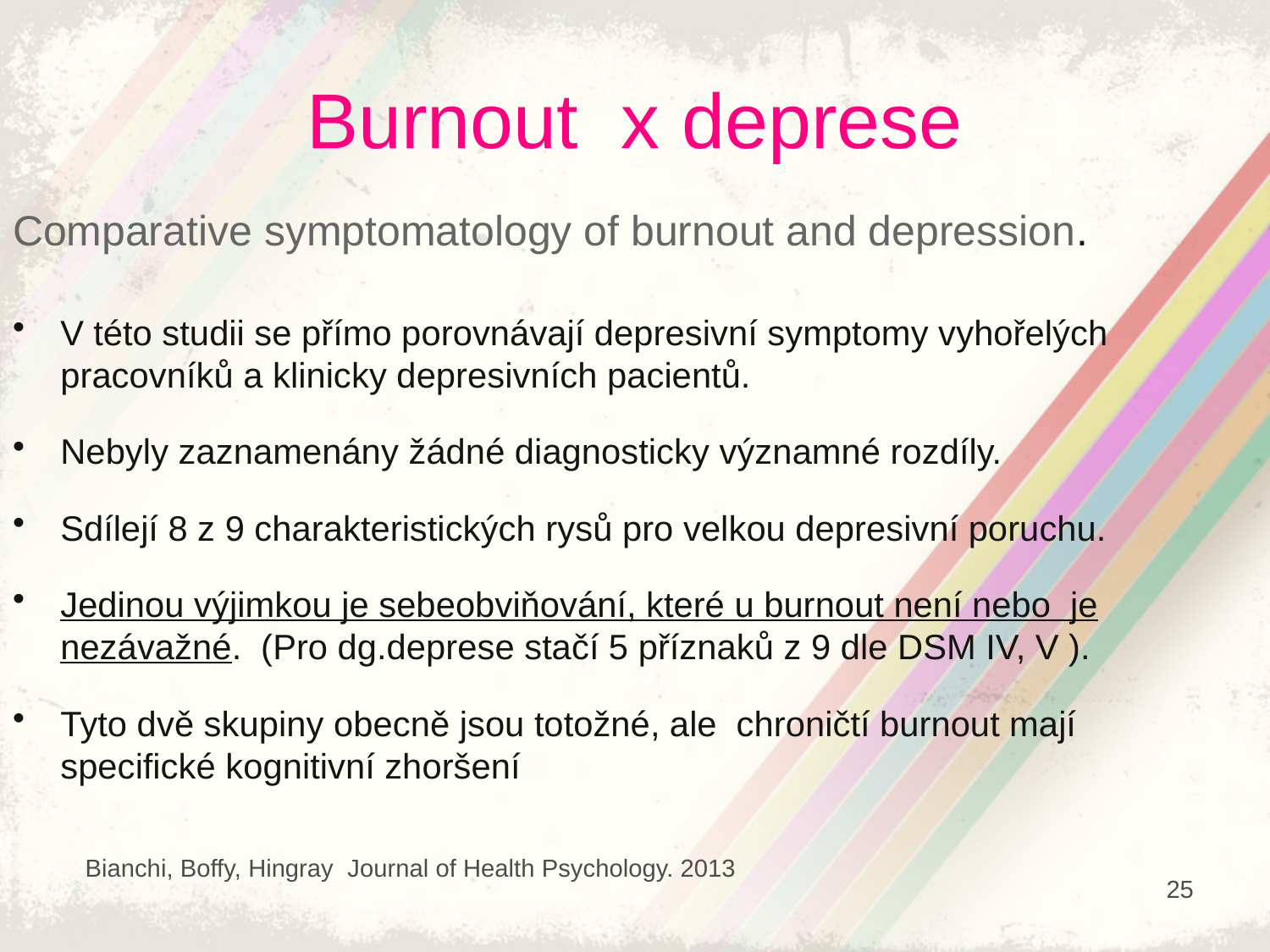

# Burnout  x deprese
Comparative symptomatology of burnout and depression.

V této studii se přímo porovnávají depresivní symptomy vyhořelých pracovníků a klinicky depresivních pacientů.

Nebyly zaznamenány žádné diagnosticky významné rozdíly.

Sdílejí 8 z 9 charakteristických rysů pro velkou depresivní poruchu.

Jedinou výjimkou je sebeobviňování, které u burnout není nebo  je nezávažné.  (Pro dg.deprese stačí 5 příznaků z 9 dle DSM IV, V ).

Tyto dvě skupiny obecně jsou totožné, ale  chroničtí burnout mají specifické kognitivní zhoršení

Bianchi, Boffy, Hingray  Journal of Health Psychology. 2013

25